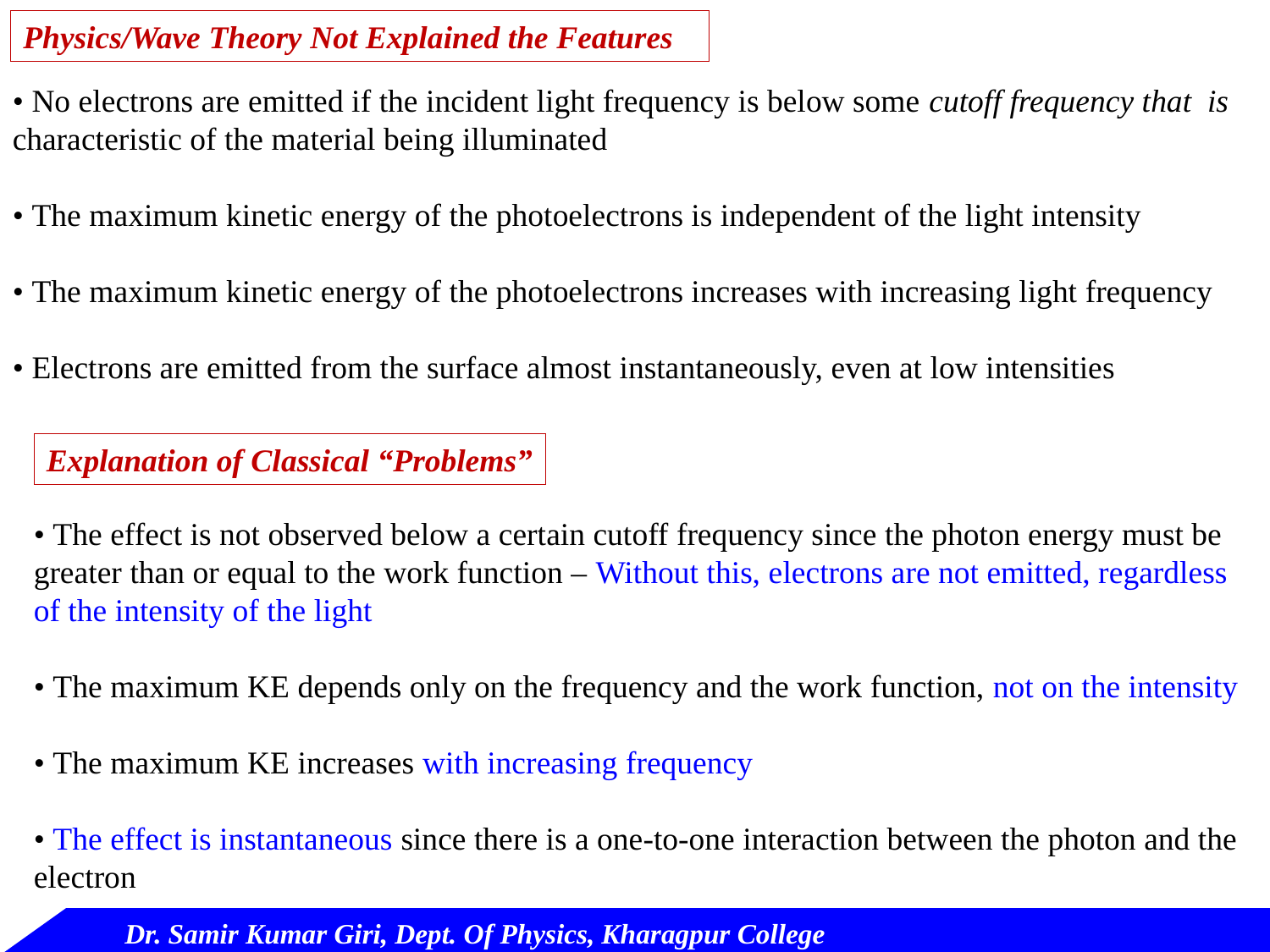

Physics/Wave Theory Not Explained the Features
• No electrons are emitted if the incident light frequency is below some cutoff frequency that  is characteristic of the material being illuminated

• The maximum kinetic energy of the photoelectrons is independent of the light intensity

• The maximum kinetic energy of the photoelectrons increases with increasing light frequency

• Electrons are emitted from the surface almost instantaneously, even at low intensities
Explanation of Classical “Problems”
• The effect is not observed below a certain cutoff frequency since the photon energy must be greater than or equal to the work function – Without this, electrons are not emitted, regardless of the intensity of the light

• The maximum KE depends only on the frequency and the work function, not on the intensity

• The maximum KE increases with increasing frequency

• The effect is instantaneous since there is a one-to-one interaction between the photon and the electron

Dr. Samir Kumar Giri, Dept. Of Physics, Kharagpur College